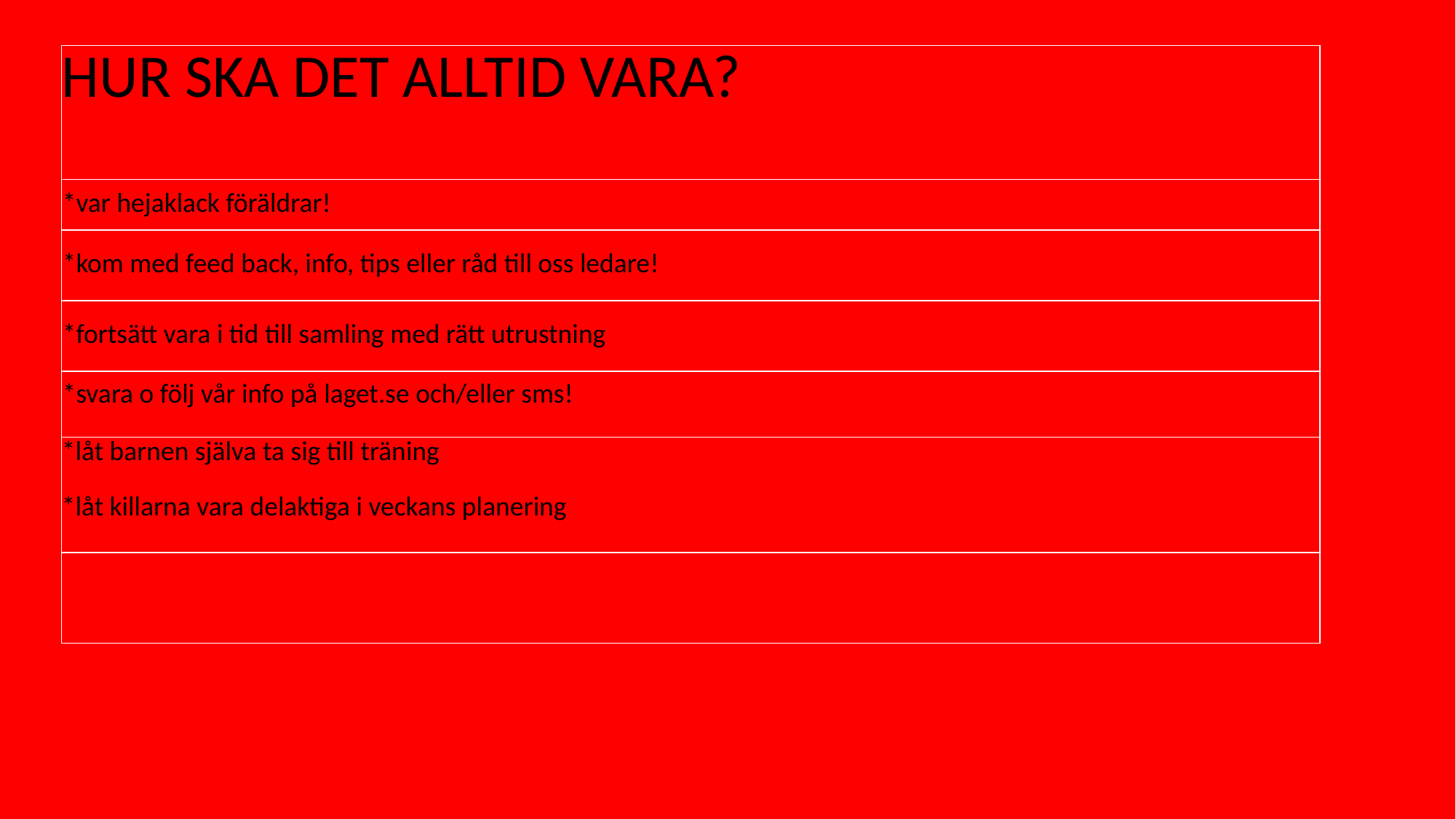

| HUR SKA DET ALLTID VARA? |
| --- |
| \*var hejaklack föräldrar! |
| \*kom med feed back, info, tips eller råd till oss ledare! |
| \*fortsätt vara i tid till samling med rätt utrustning |
| \*svara o följ vår info på laget.se och/eller sms! |
| \*låt barnen själva ta sig till träning \*låt killarna vara delaktiga i veckans planering |
|  |